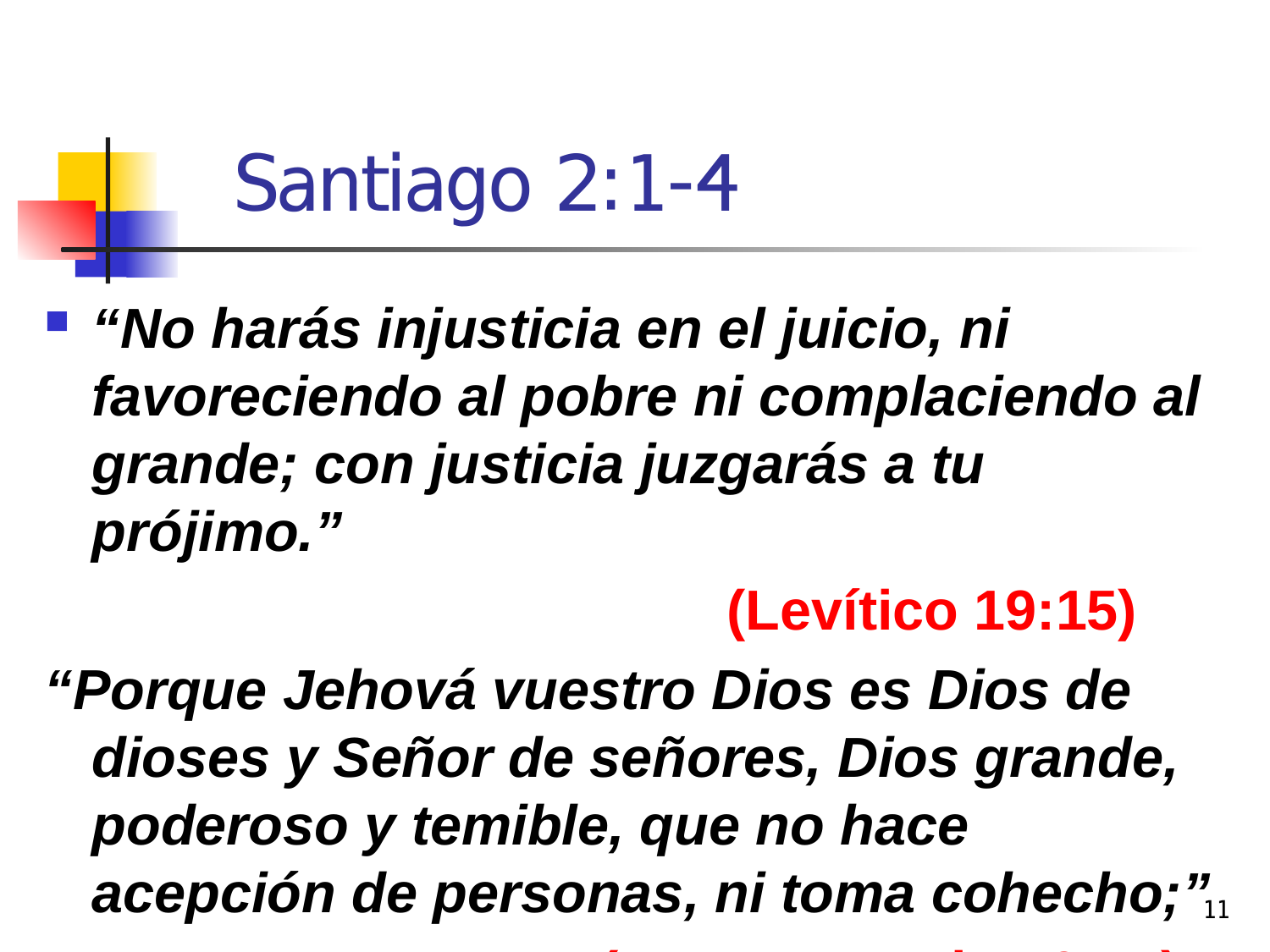

# Santiago 2:1-4
“No harás injusticia en el juicio, ni favoreciendo al pobre ni complaciendo al grande; con justicia juzgarás a tu prójimo.”
						(Levítico 19:15)
“Porque Jehová vuestro Dios es Dios de dioses y Señor de señores, Dios grande, poderoso y temible, que no hace acepción de personas, ni toma cohecho;”
					(Deuteronomio 10:17)
11